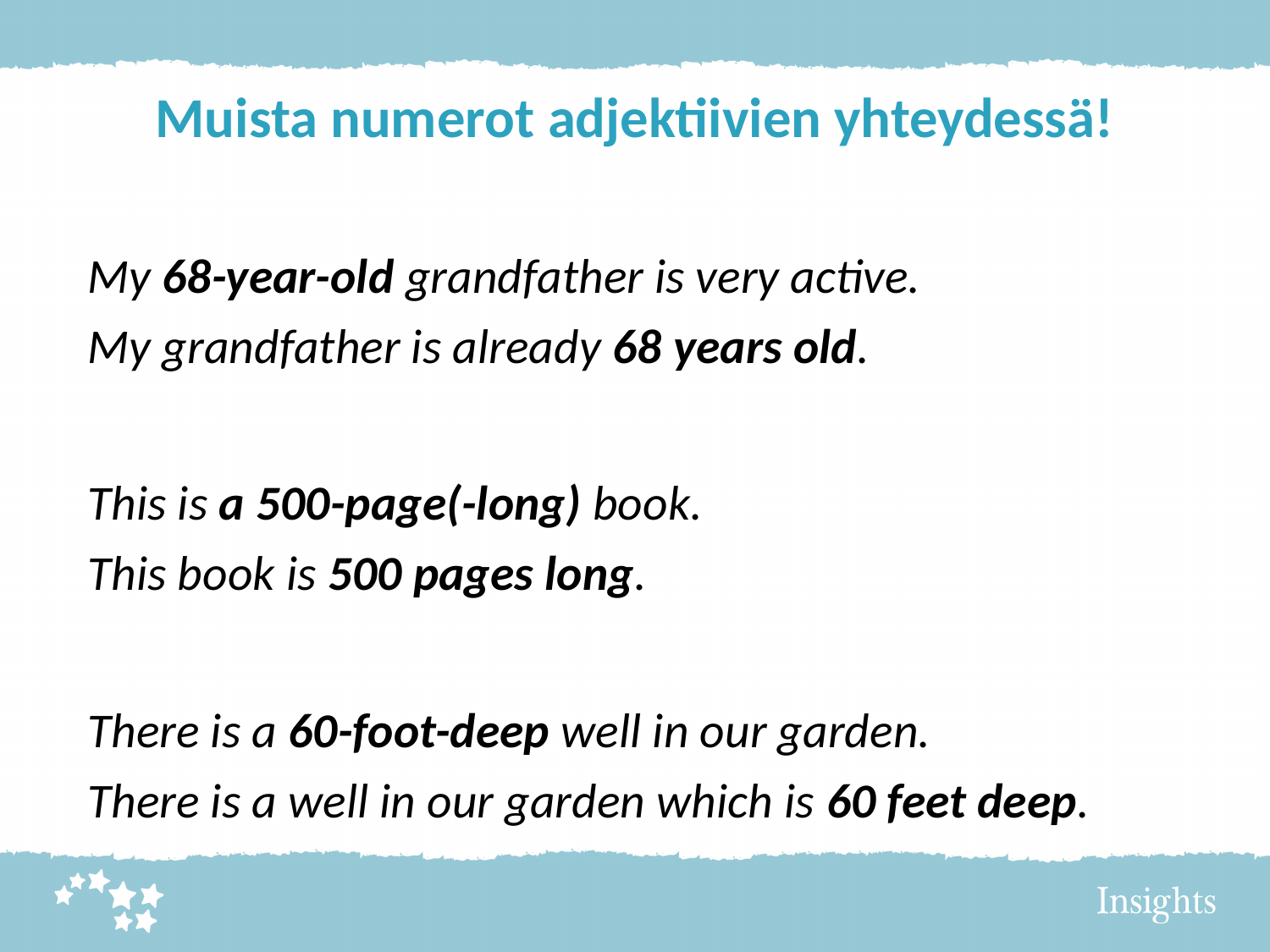

# Muista numerot adjektiivien yhteydessä!
My 68-year-old grandfather is very active.
My grandfather is already 68 years old.
This is a 500-page(-long) book.
This book is 500 pages long.
There is a 60-foot-deep well in our garden.
There is a well in our garden which is 60 feet deep.